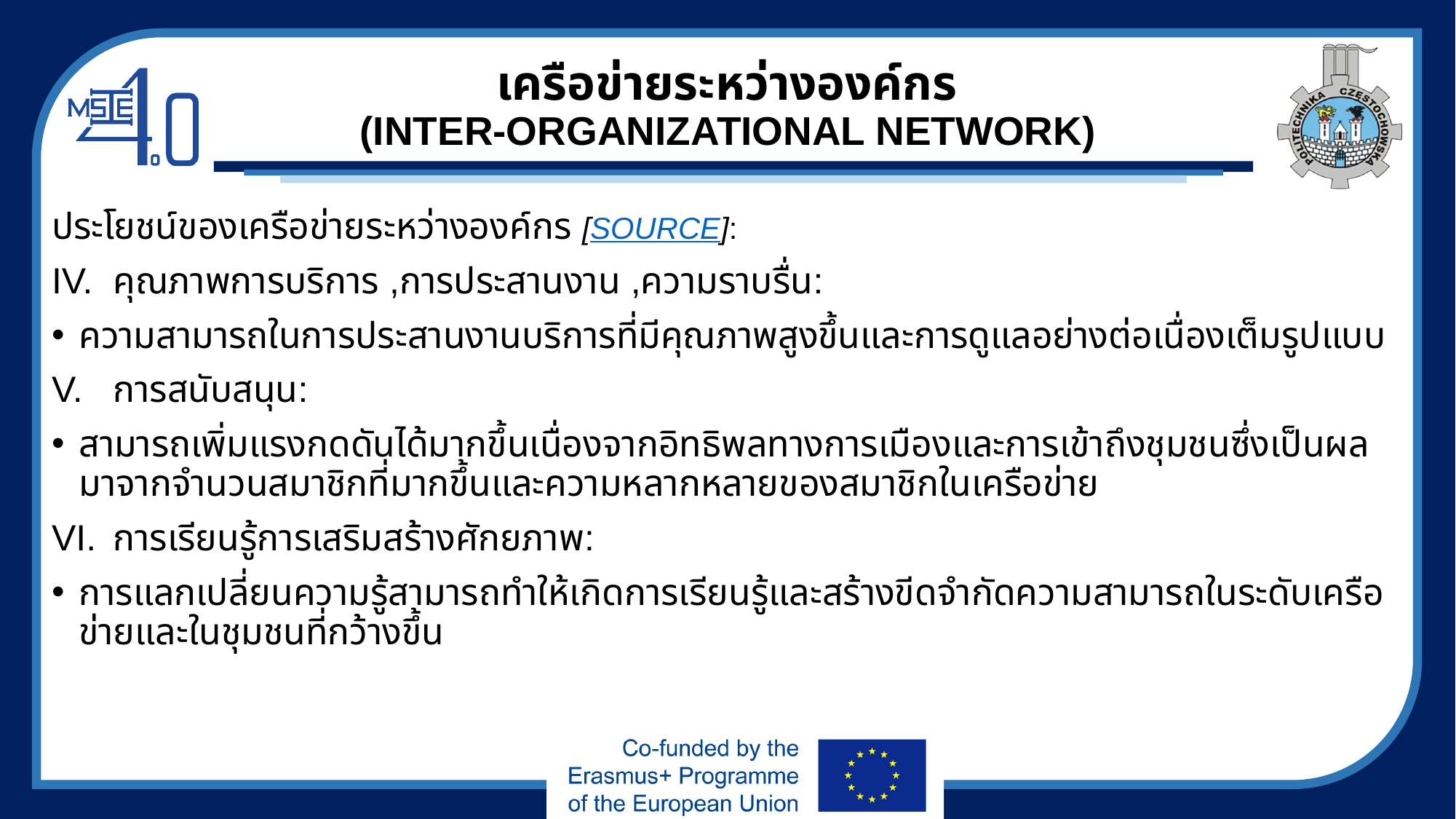

# เครือข่ายระหว่างองค์กร (INTER-ORGANIZATIONAL NETWORK)
ประโยชน์ของเครือข่ายระหว่างองค์กร [SOURCE]:
คุณภาพการบริการ ,การประสานงาน ,ความราบรื่น:
ความสามารถในการประสานงานบริการที่มีคุณภาพสูงขึ้นและการดูแลอย่างต่อเนื่องเต็มรูปแบบ
การสนับสนุน:
สามารถเพิ่มแรงกดดันได้มากขึ้นเนื่องจากอิทธิพลทางการเมืองและการเข้าถึงชุมชนซึ่งเป็นผลมาจากจำนวนสมาชิกที่มากขึ้นและความหลากหลายของสมาชิกในเครือข่าย
การเรียนรู้การเสริมสร้างศักยภาพ:
การแลกเปลี่ยนความรู้สามารถทำให้เกิดการเรียนรู้และสร้างขีดจำกัดความสามารถในระดับเครือข่ายและในชุมชนที่กว้างขึ้น